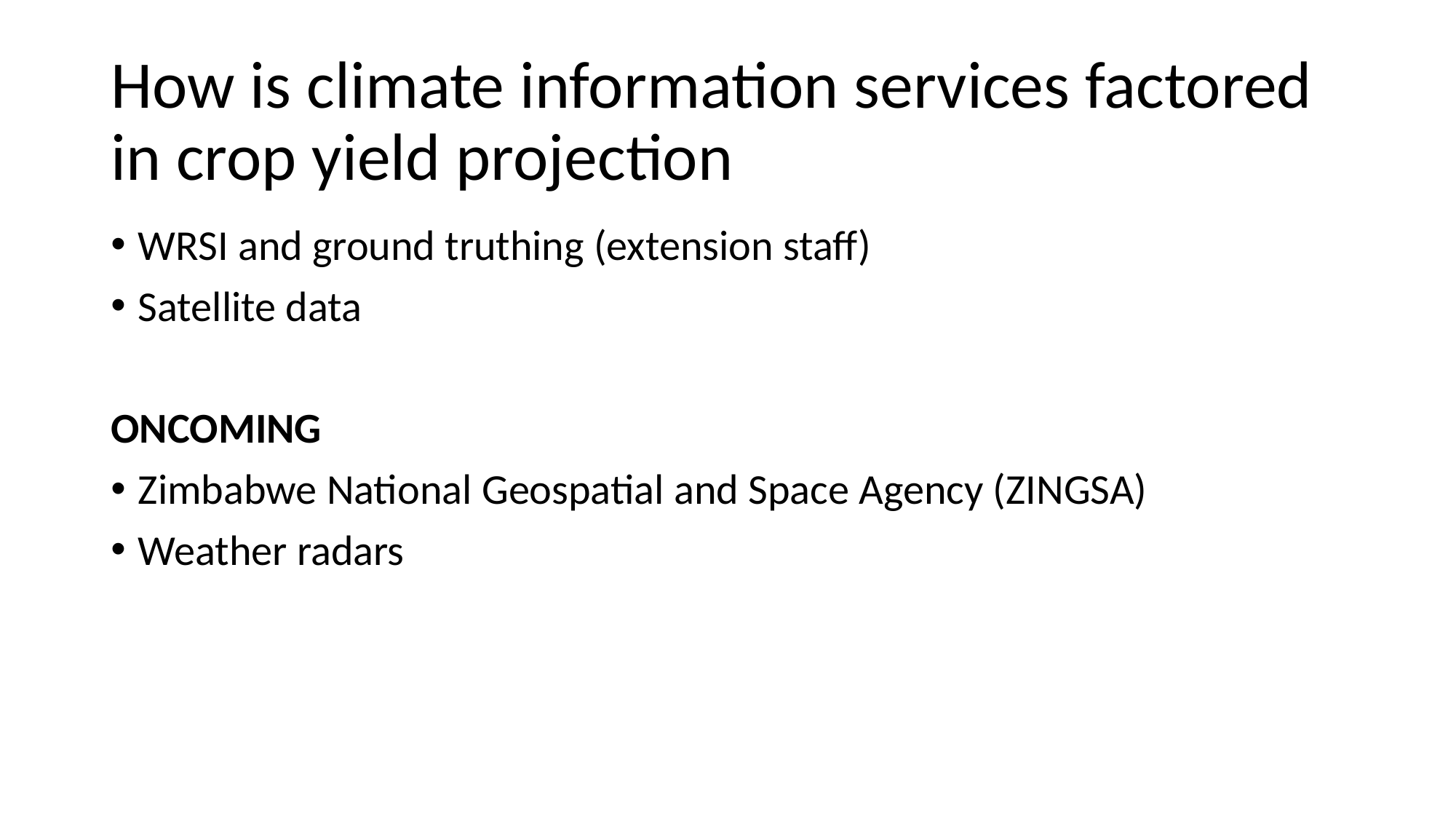

# How is climate information services factored in crop yield projection
WRSI and ground truthing (extension staff)
Satellite data

ONCOMING
Zimbabwe National Geospatial and Space Agency (ZINGSA)
Weather radars